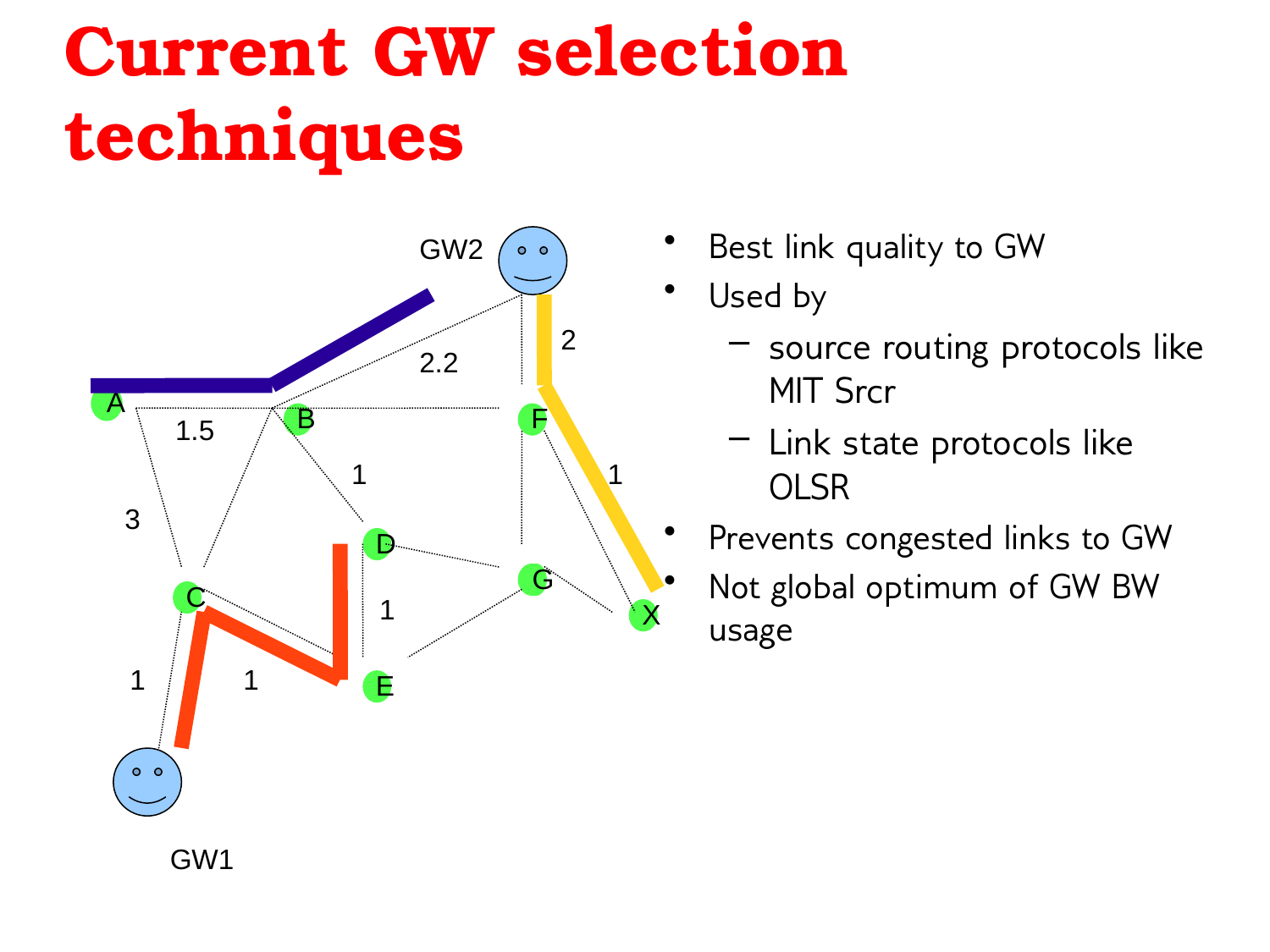

Current GW selection techniques
Best link quality to GW
Used by
source routing protocols like MIT Srcr
Link state protocols like OLSR
Prevents congested links to GW
Not global optimum of GW BW usage

GW2

2
2.2

A

B
F

1.5

1
1
3
D

G

C

1

X

1
1
E

GW1